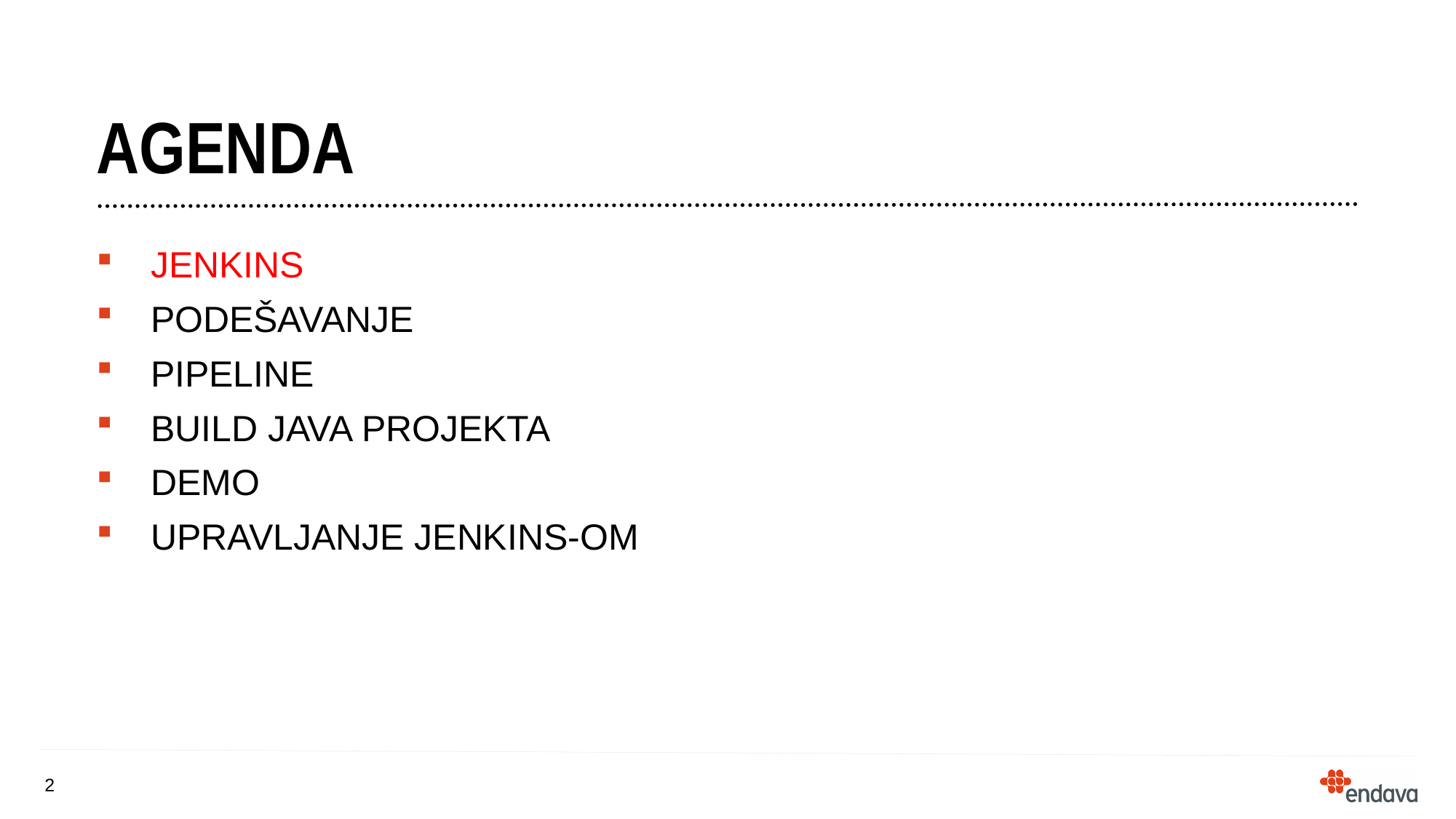

# agenda
Jenkins
PODEŠAVANJE
Pipeline
Build Java Projekta
Demo
Upravljanje Jenkins-om